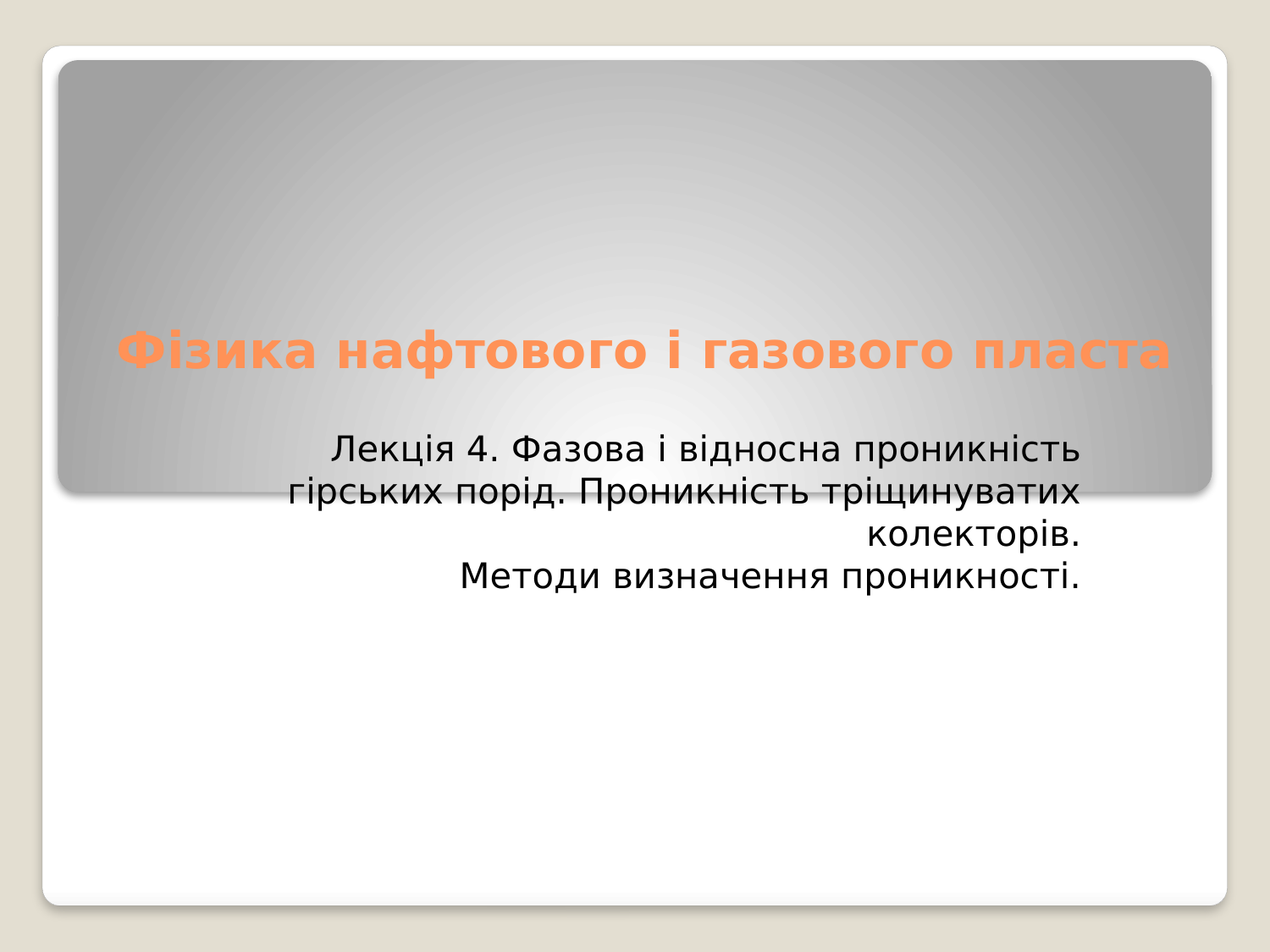

# Фізика нафтового і газового пласта
Лекція 4. Фазова і відносна проникність гірських порід. Проникність тріщинуватих колекторів.
Методи визначення проникності.